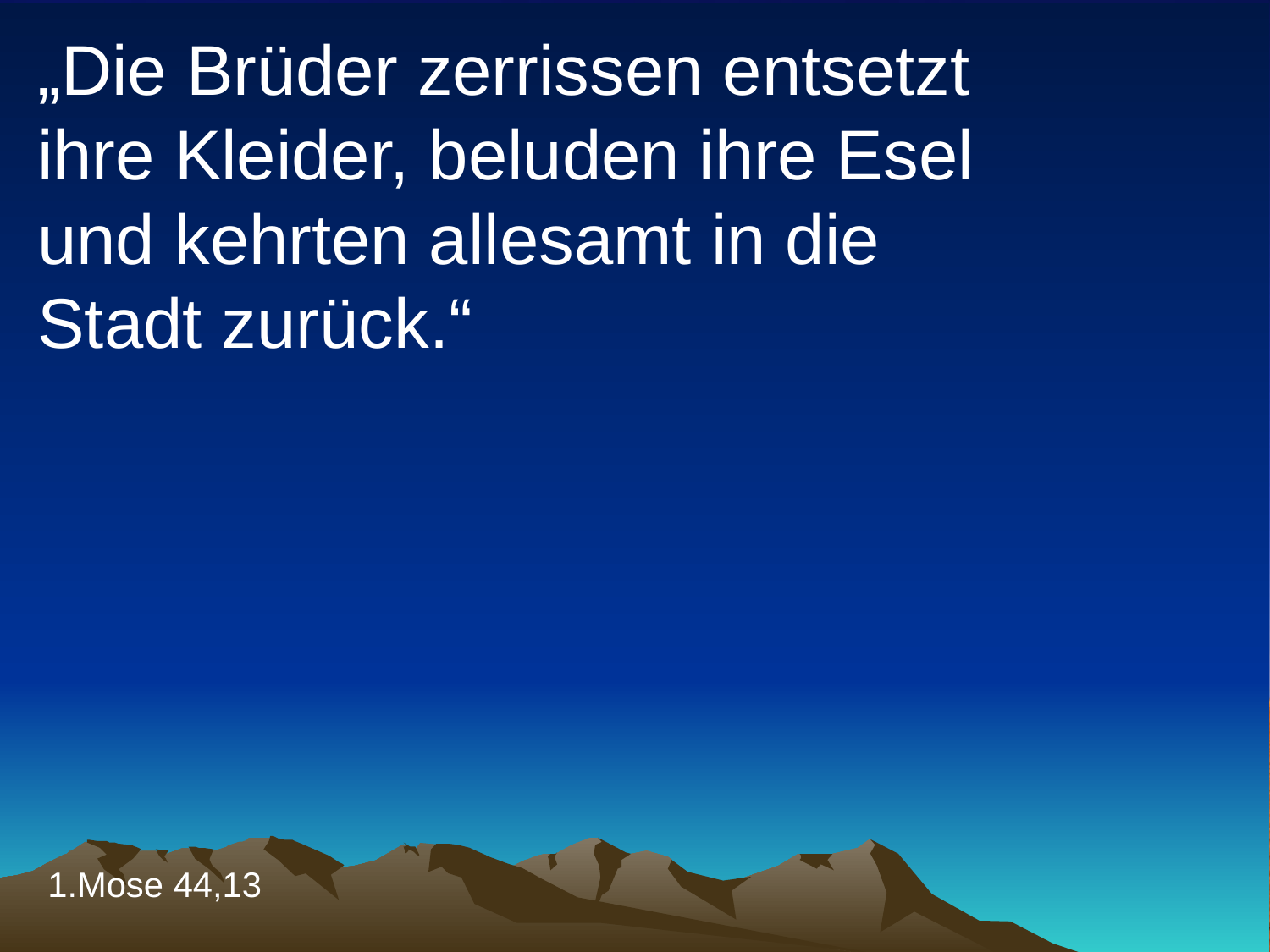

# „Die Brüder zerrissen entsetzt ihre Kleider, beluden ihre Esel und kehrten allesamt in die Stadt zurück.“
1.Mose 44,13